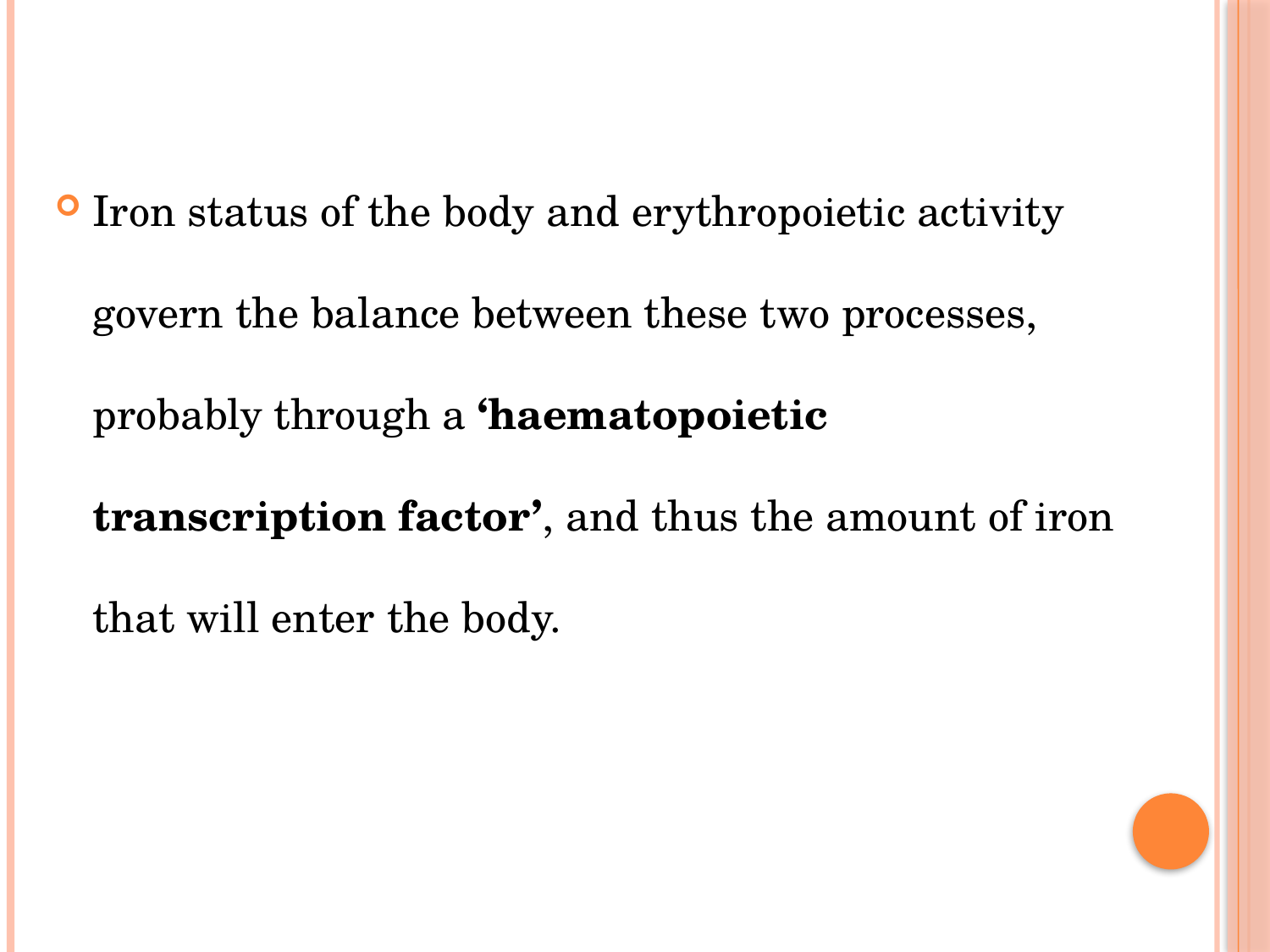

#
Iron status of the body and erythropoietic activity govern the balance between these two processes, probably through a ‘haematopoietic transcription factor’, and thus the amount of iron that will enter the body.